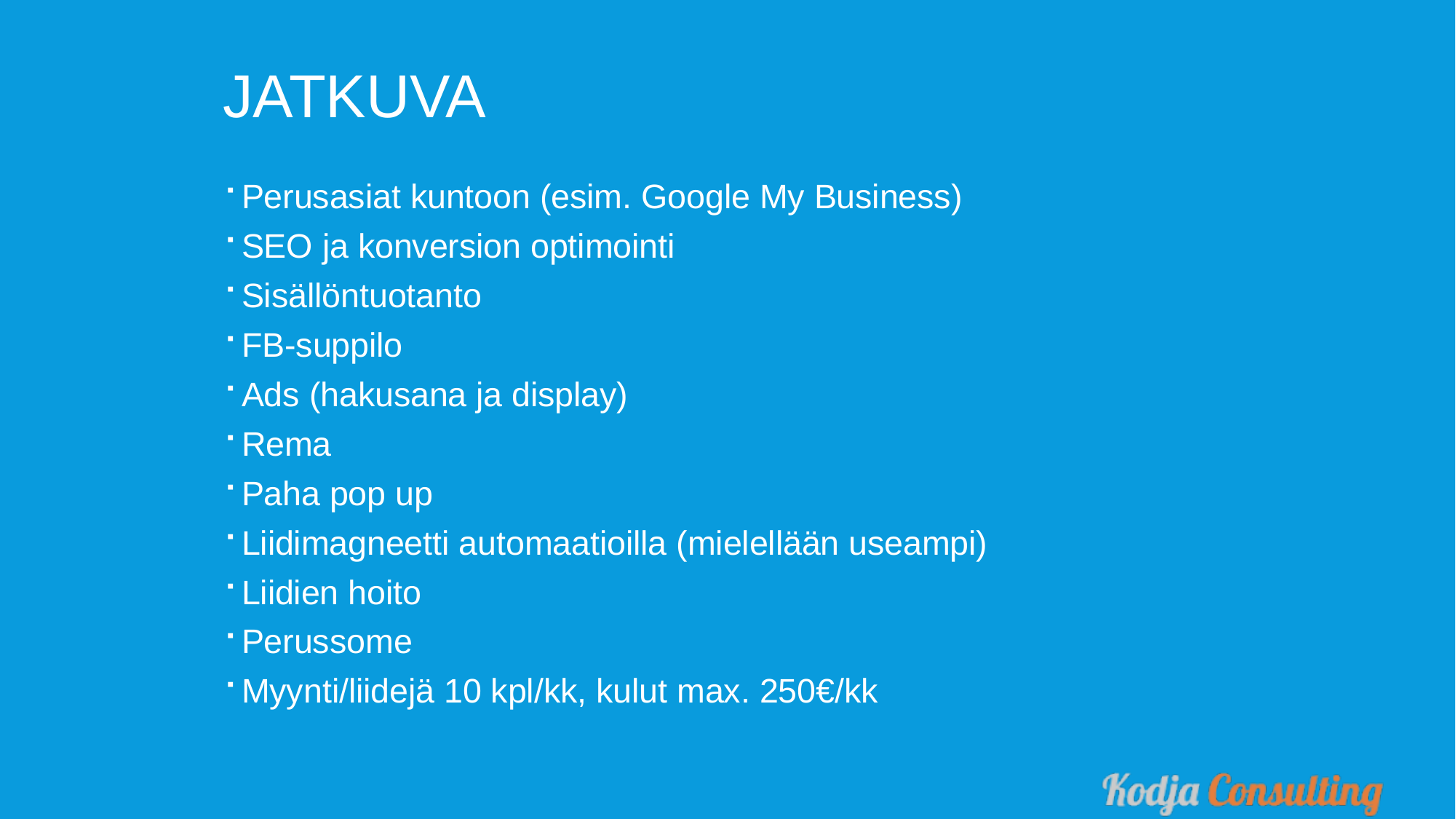

Jatkuva
Perusasiat kuntoon (esim. Google My Business)
SEO ja konversion optimointi
Sisällöntuotanto
FB-suppilo
Ads (hakusana ja display)
Rema
Paha pop up
Liidimagneetti automaatioilla (mielellään useampi)
Liidien hoito
Perussome
Myynti/liidejä 10 kpl/kk, kulut max. 250€/kk